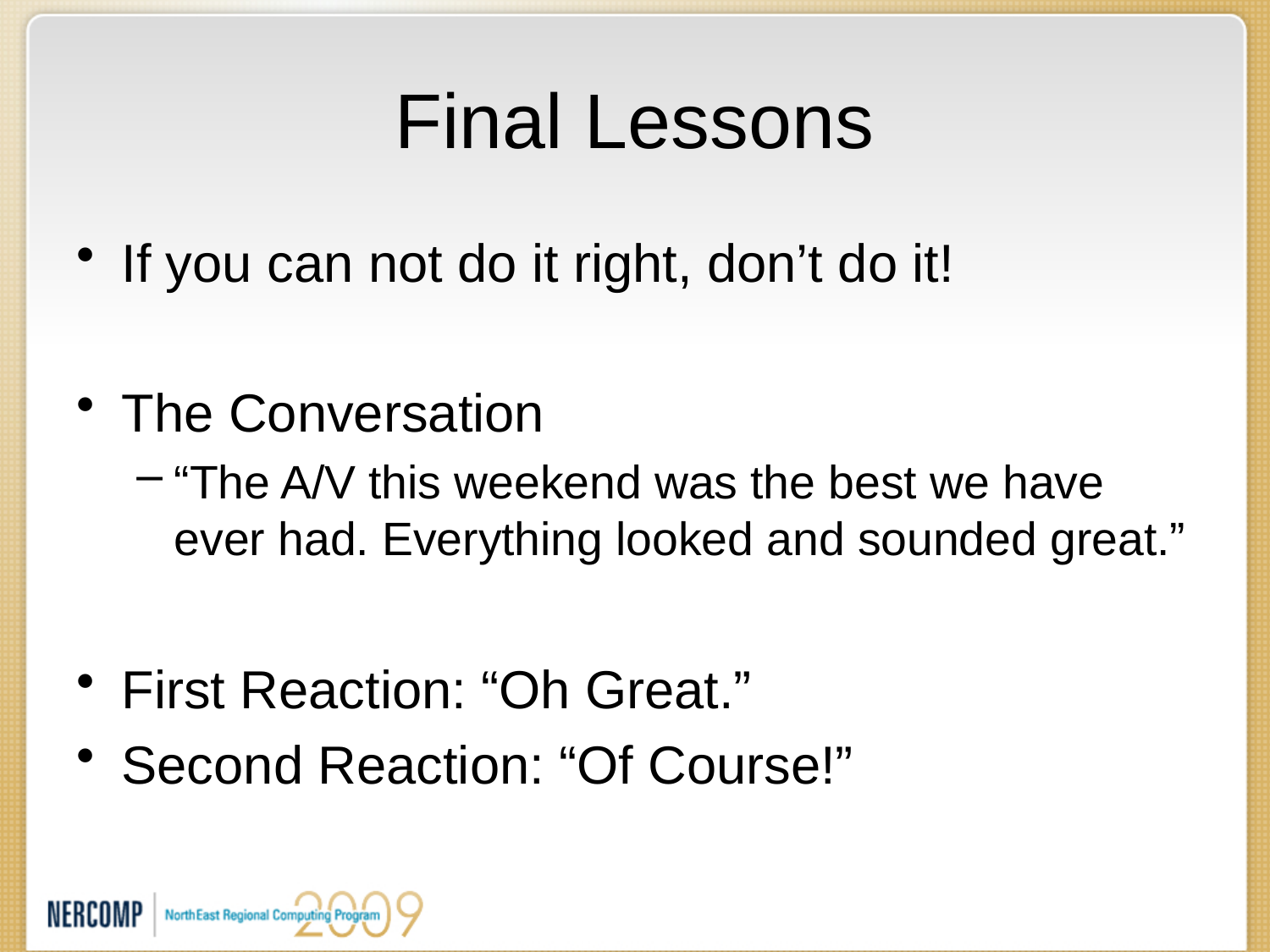

# Final Lessons
If you can not do it right, don’t do it!

The Conversation
“The A/V this weekend was the best we have ever had. Everything looked and sounded great.”

First Reaction: “Oh Great.”
Second Reaction: “Of Course!”